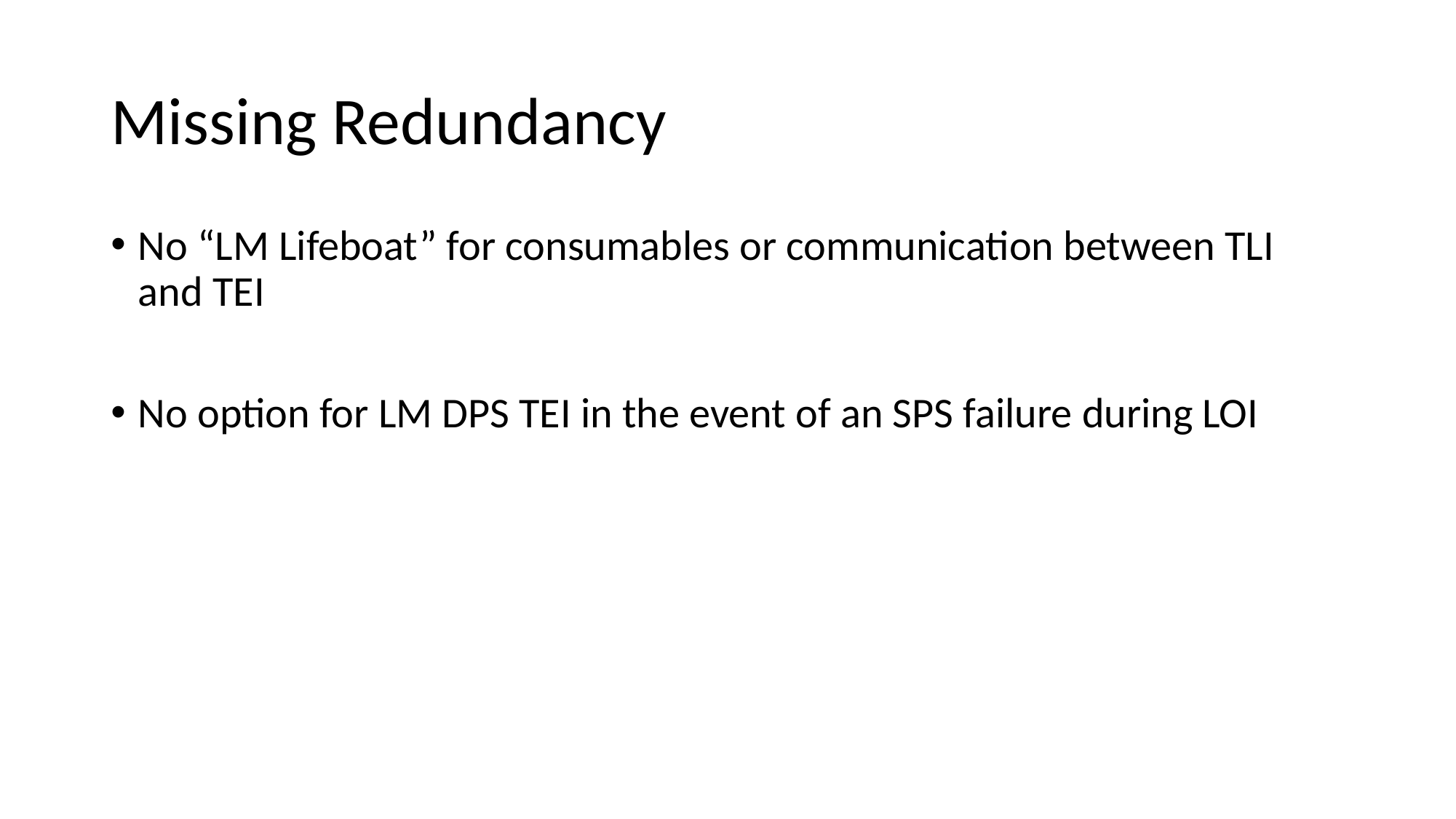

# Missing Redundancy
No “LM Lifeboat” for consumables or communication between TLI and TEI

No option for LM DPS TEI in the event of an SPS failure during LOI